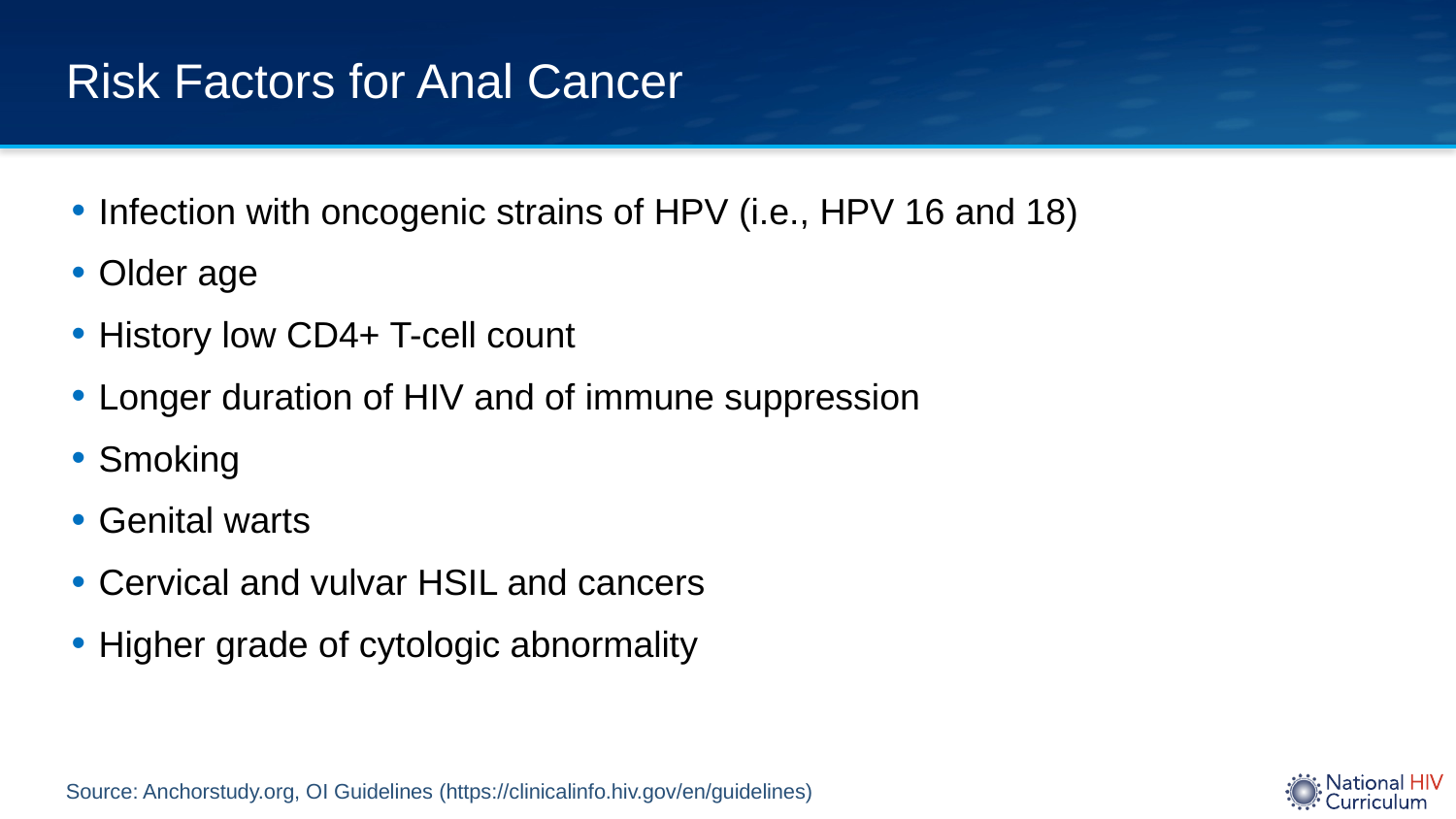

# Risk Factors for Anal Cancer
Infection with oncogenic strains of HPV (i.e., HPV 16 and 18)
Older age
History low CD4+ T-cell count
Longer duration of HIV and of immune suppression
Smoking
Genital warts
Cervical and vulvar HSIL and cancers
Higher grade of cytologic abnormality

Source: Anchorstudy.org, OI Guidelines (https://clinicalinfo.hiv.gov/en/guidelines)